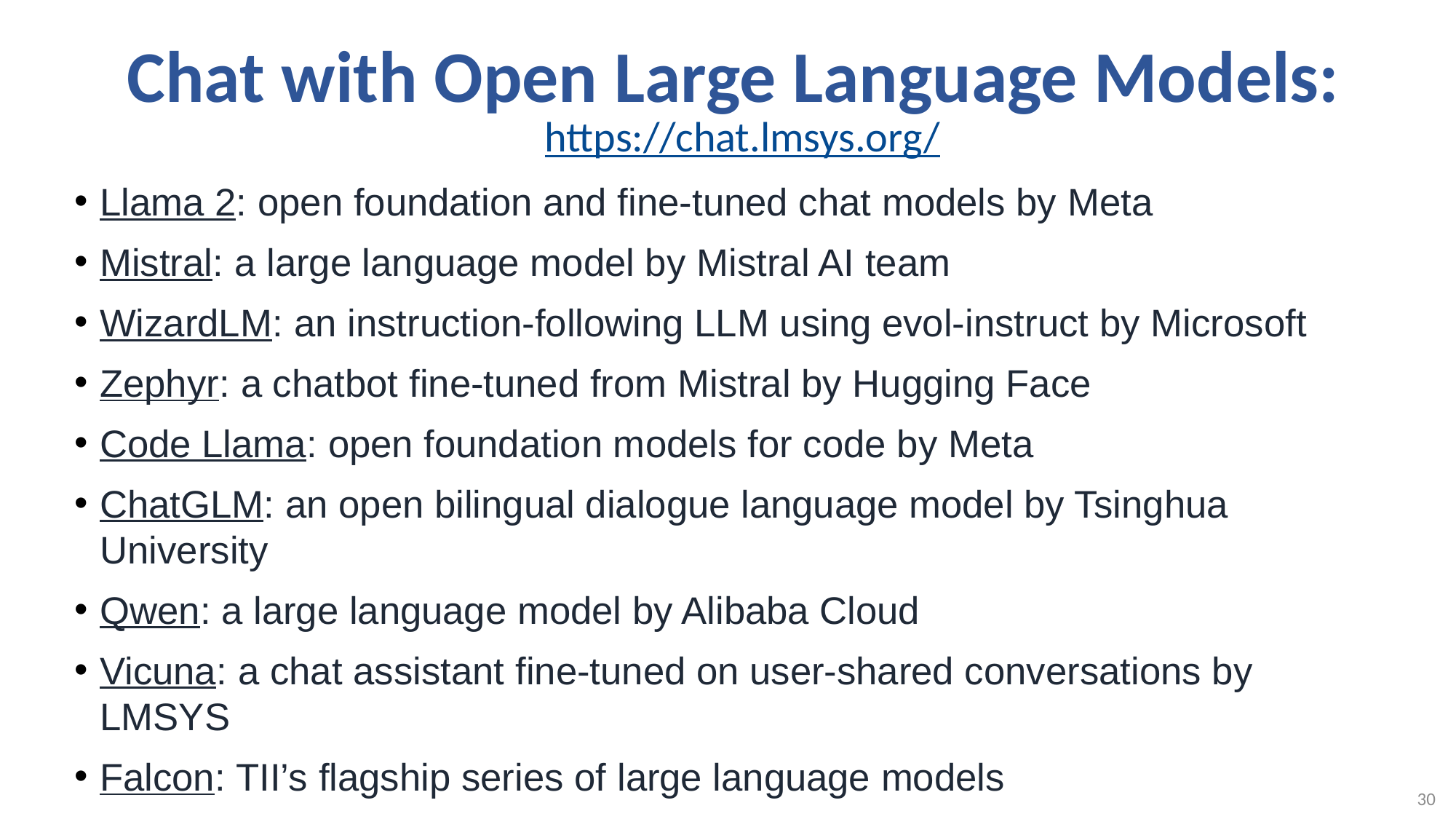

# Chat with Open Large Language Models:
https://chat.lmsys.org/
Llama 2: open foundation and fine-tuned chat models by Meta
Mistral: a large language model by Mistral AI team
WizardLM: an instruction-following LLM using evol-instruct by Microsoft
Zephyr: a chatbot fine-tuned from Mistral by Hugging Face
Code Llama: open foundation models for code by Meta
ChatGLM: an open bilingual dialogue language model by Tsinghua University
Qwen: a large language model by Alibaba Cloud
Vicuna: a chat assistant fine-tuned on user-shared conversations by LMSYS
Falcon: TII’s flagship series of large language models
30